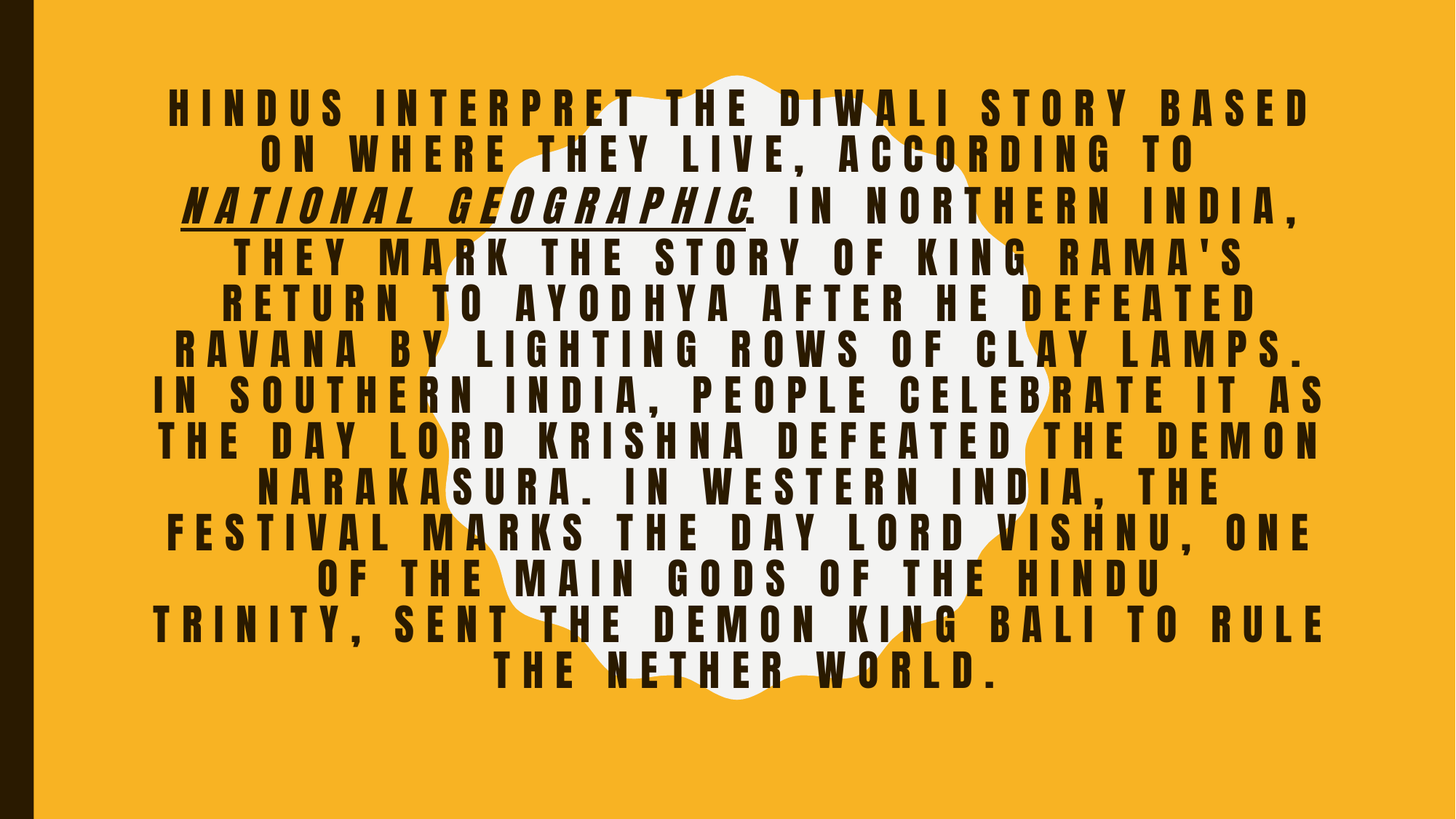

# Hindus interpret the Diwali story based on where they live, according to National Geographic. In northern India, they mark the story of King Rama's return to Ayodhya after he defeated Ravana by lighting rows of clay lamps. In southern India, people celebrate it as the day Lord Krishna defeated the demon Narakasura. In western India, the festival marks the day Lord Vishnu, one of the main gods of the Hindu trinity, sent the demon King Bali to rule the nether world.